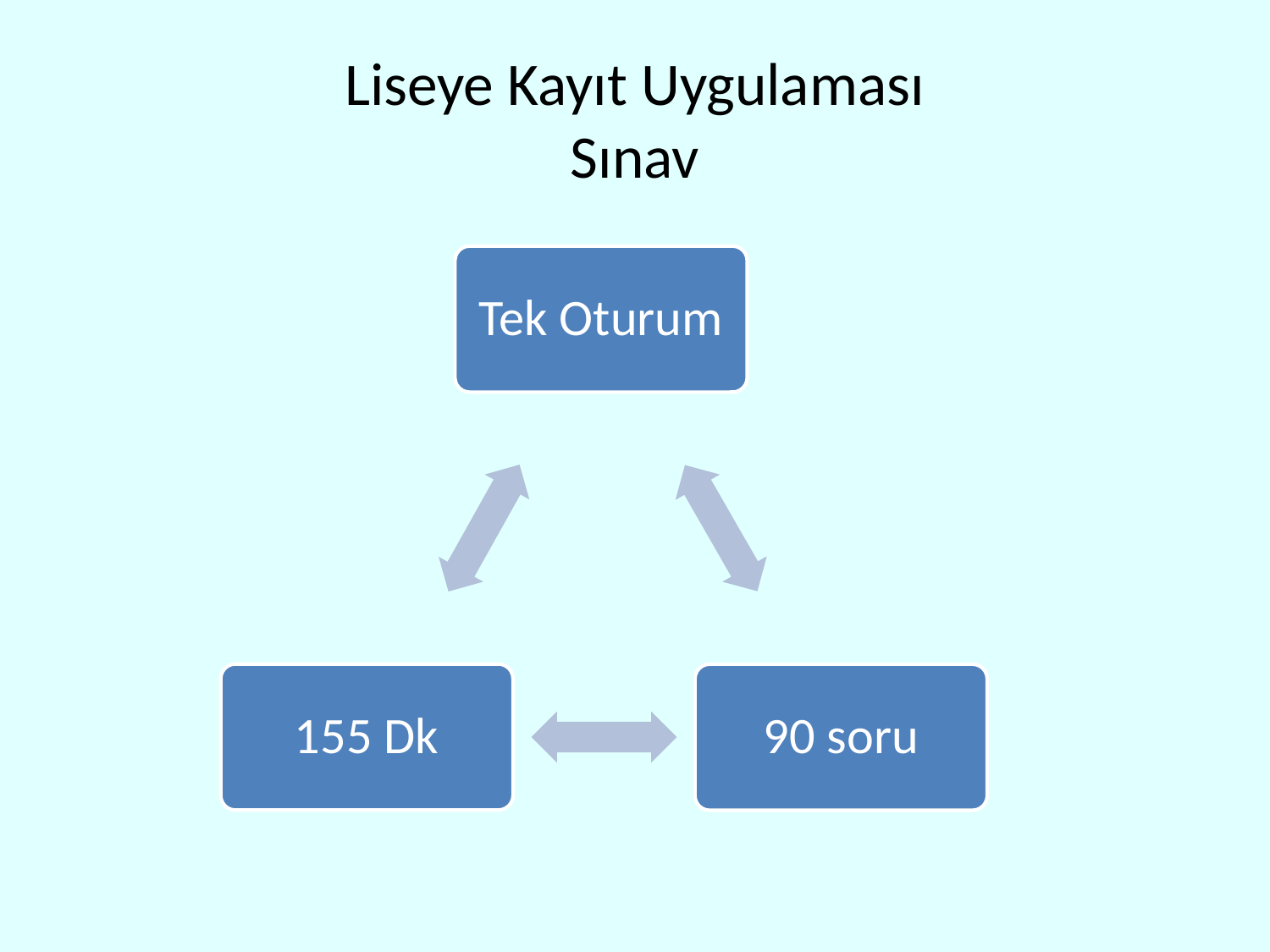

# Liseye Kayıt Uygulaması Sınav
Tek Oturum

90 soru

155 Dk